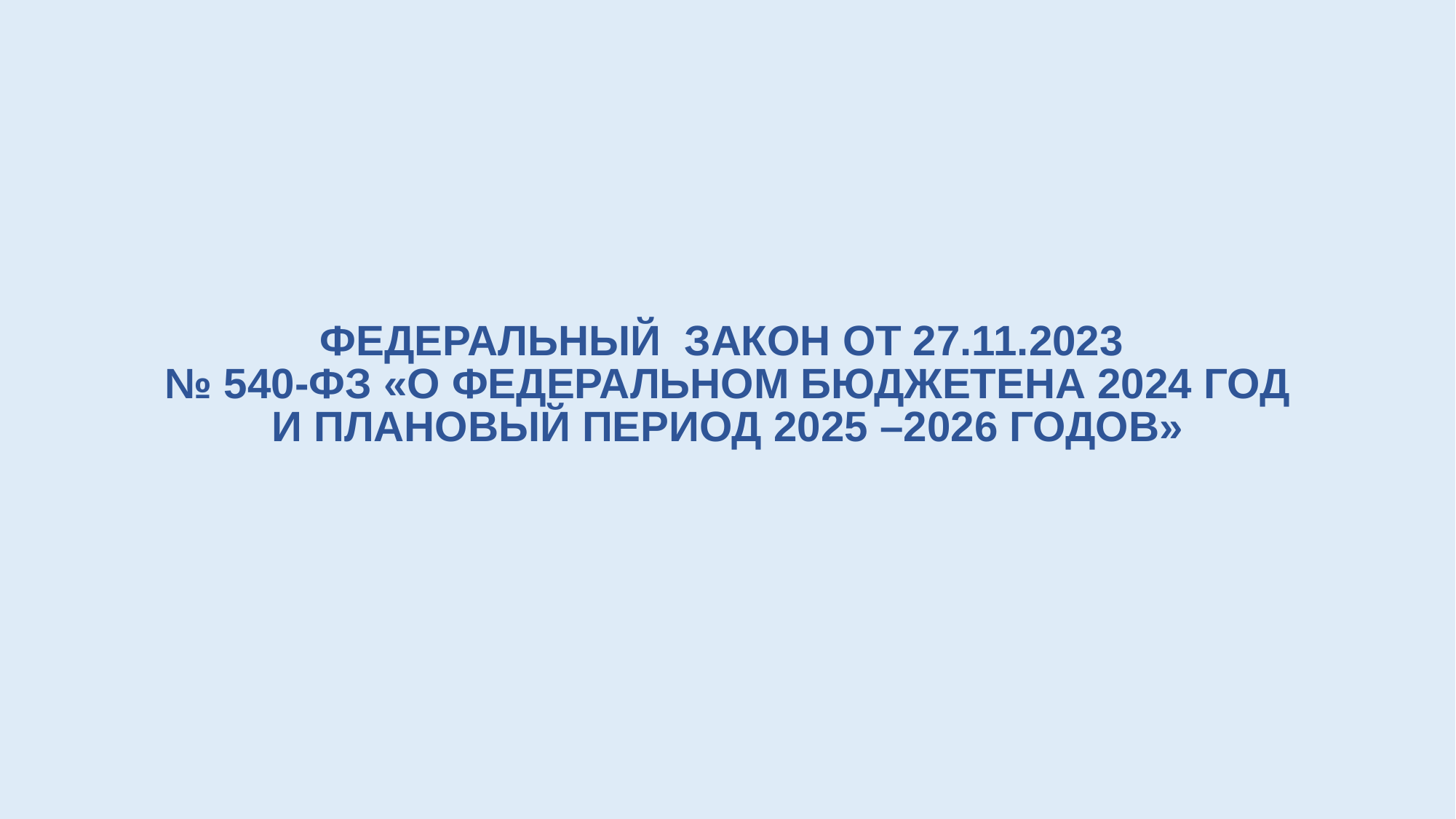

# ФЕДЕРАЛЬНЫЙ  ЗАКОН ОТ 27.11.2023 № 540-ФЗ «О ФЕДЕРАЛЬНОМ БЮДЖЕТЕНА 2024 ГОД И ПЛАНОВЫЙ ПЕРИОД 2025 –2026 ГОДОВ»
| 2 |
| --- |